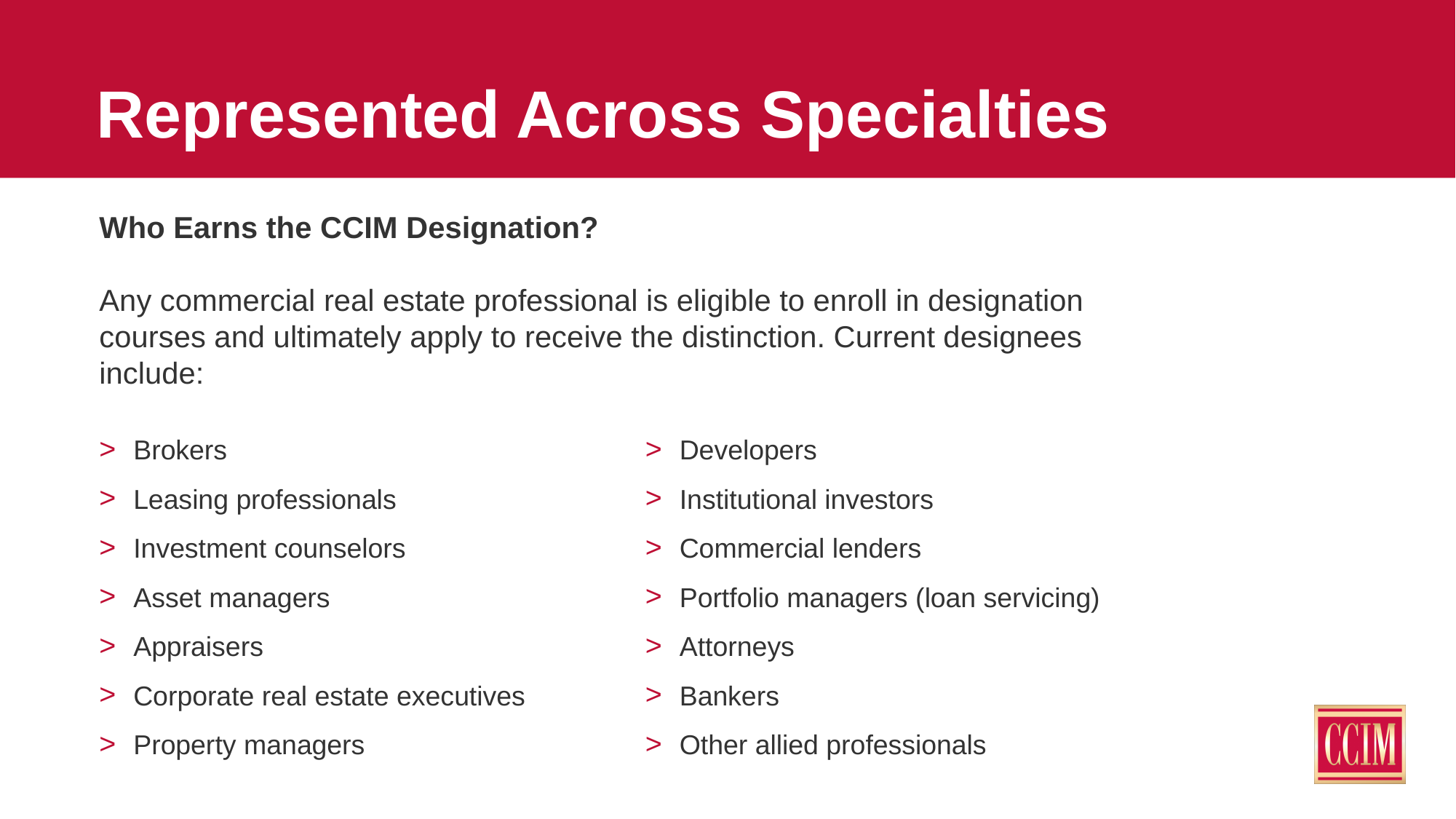

# Represented Across Specialties
Who Earns the CCIM Designation?

Any commercial real estate professional is eligible to enroll in designation courses and ultimately apply to receive the distinction. Current designees include:
Brokers
Leasing professionals
Investment counselors
Asset managers
Appraisers
Corporate real estate executives
Property managers
Developers
Institutional investors
Commercial lenders
Portfolio managers (loan servicing)
Attorneys
Bankers
Other allied professionals